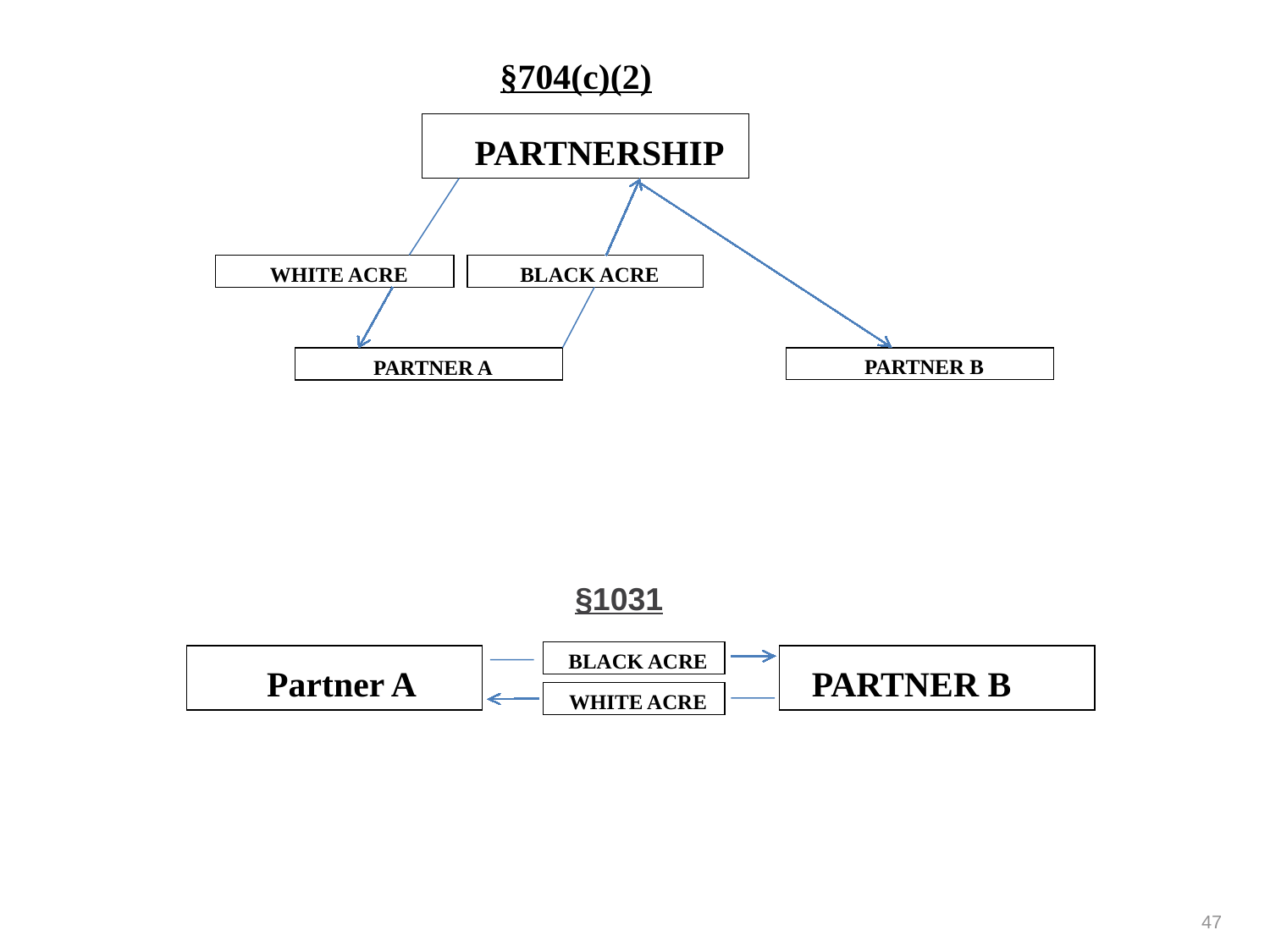

§704(c)(2)

PARTNERSHIP

WHITE ACRE

BLACK ACRE

PARTNER B

PARTNER A

BLACK ACRE

Partner A

PARTNER B

WHITE ACRE

§1031
47